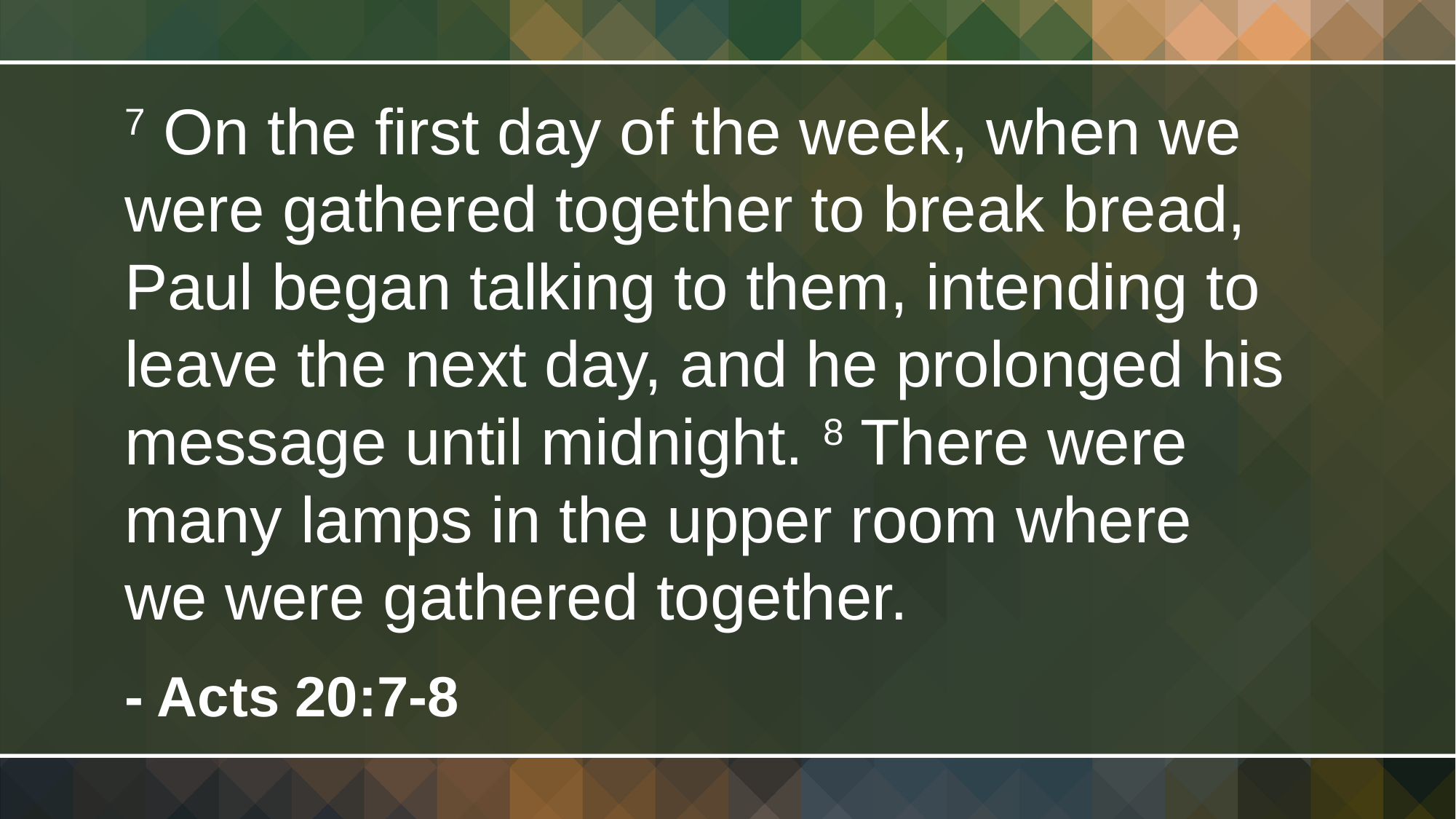

7 On the first day of the week, when we were gathered together to break bread, Paul began talking to them, intending to leave the next day, and he prolonged his message until midnight. 8 There were many lamps in the upper room where we were gathered together.
- Acts 20:7-8